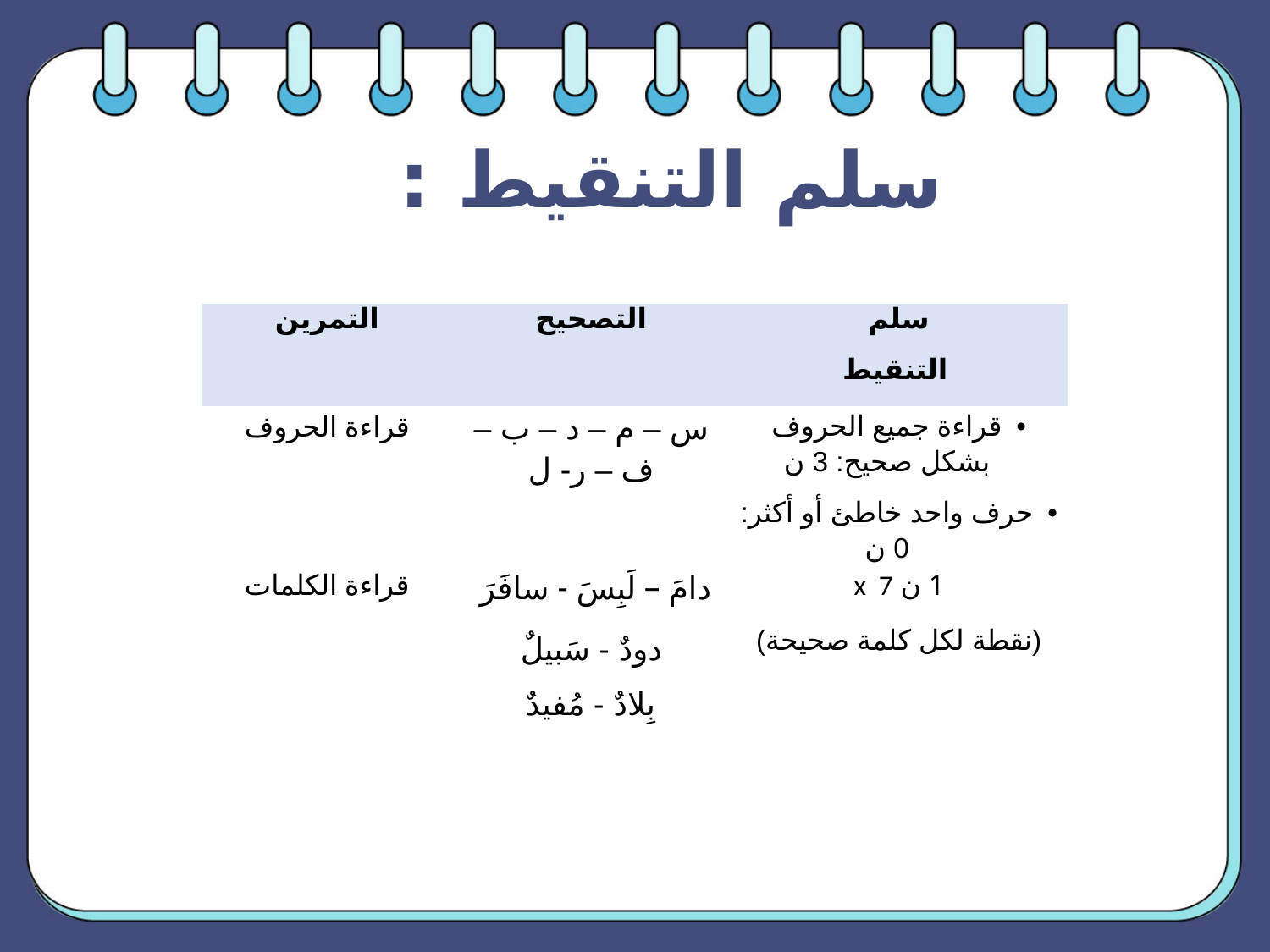

سلم التنقيط :
| التمرين | التصحيح | سلم التنقيط |
| --- | --- | --- |
| قراءة الحروف | س – م – د – ب – ف – ر- ل | قراءة جميع الحروف بشكل صحيح: 3 ن حرف واحد خاطئ أو أكثر: 0 ن |
| قراءة الكلمات | دامَ – لَبِسَ - سافَرَ دودٌ - سَبيلٌ بِلادٌ - مُفيدٌ | 1 ن x 7 (نقطة لكل كلمة صحيحة) |